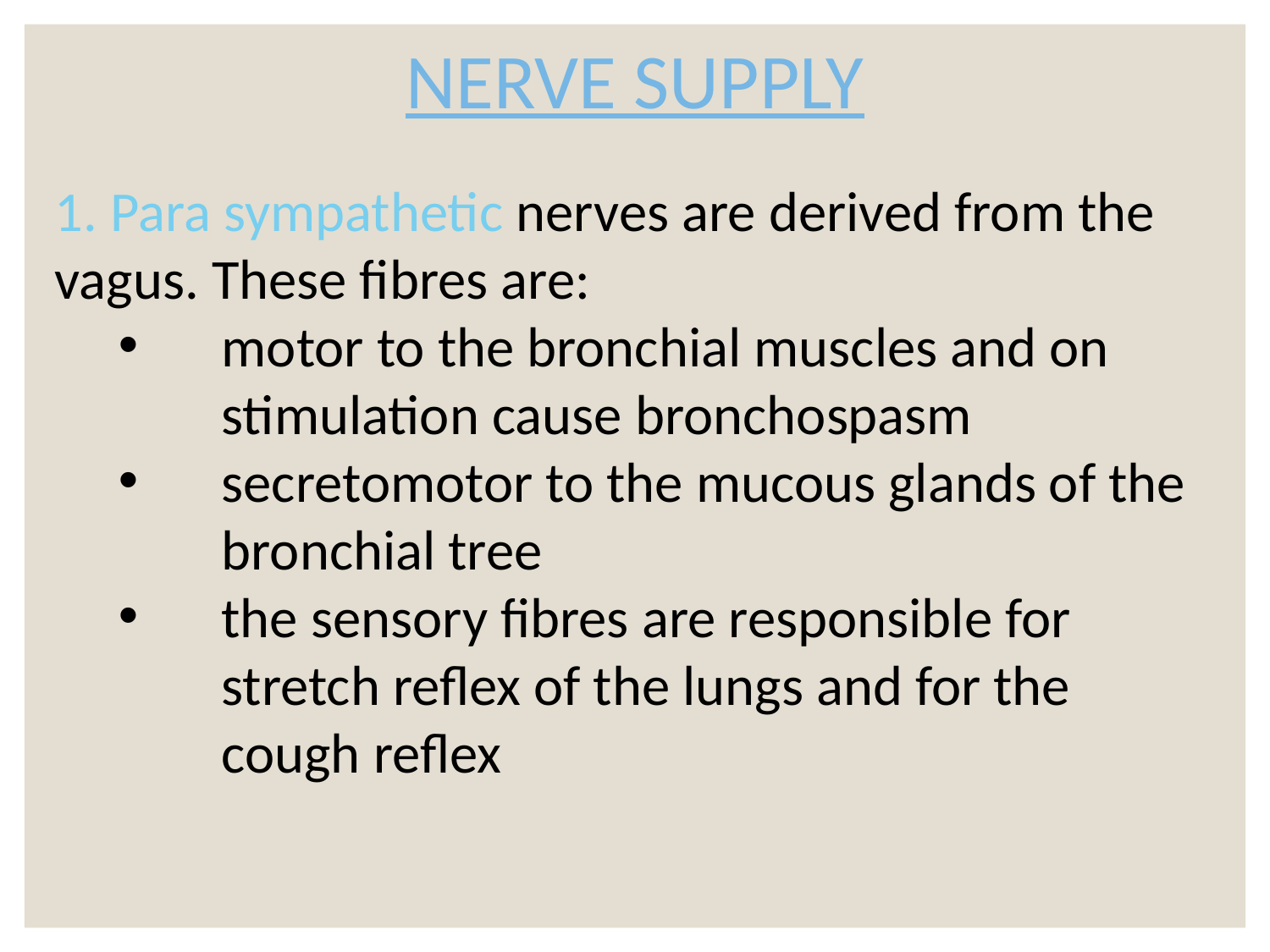

NERVE SUPPLY

1. Para sympathetic nerves are derived from the vagus. These fibres are:
motor to the bronchial muscles and on stimulation cause bronchospasm
secretomotor to the mucous glands of the bronchial tree
the sensory fibres are responsible for stretch reflex of the lungs and for the cough reflex